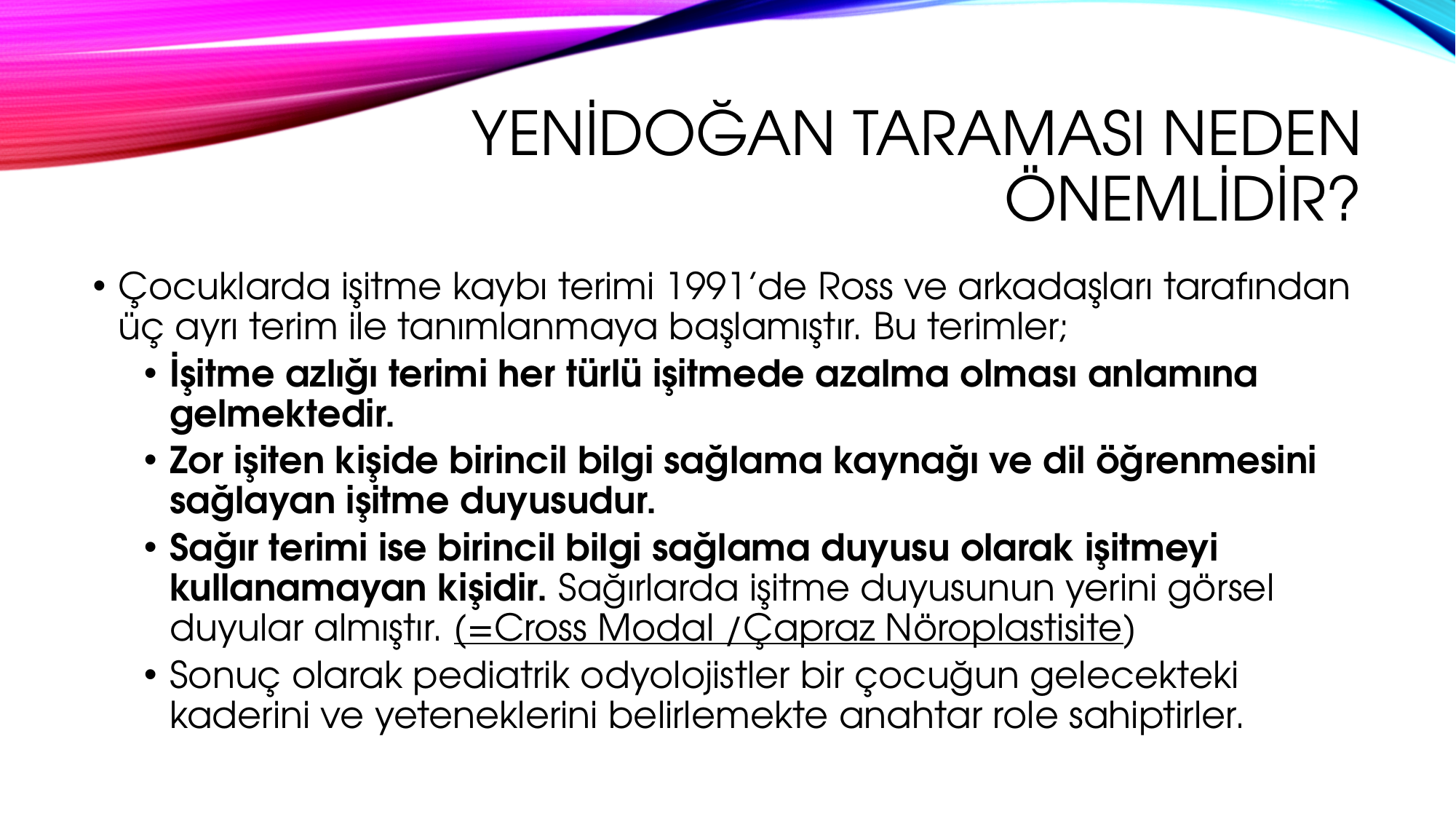

# YENİDOĞAN TARAMASI NEDEN ÖNEMLİDİR?
Çocuklarda işitme kaybı terimi 1991’de Ross ve arkadaşları tarafından üç ayrı terim ile tanımlanmaya başlamıştır. Bu terimler;
İşitme azlığı terimi her türlü işitmede azalma olması anlamına gelmektedir.
Zor işiten kişide birincil bilgi sağlama kaynağı ve dil öğrenmesini sağlayan işitme duyusudur.
Sağır terimi ise birincil bilgi sağlama duyusu olarak işitmeyi kullanamayan kişidir. Sağırlarda işitme duyusunun yerini görsel duyular almıştır. (=Cross Modal /Çapraz Nöroplastisite)
Sonuç olarak pediatrik odyolojistler bir çocuğun gelecekteki kaderini ve yeteneklerini belirlemekte anahtar role sahiptirler.